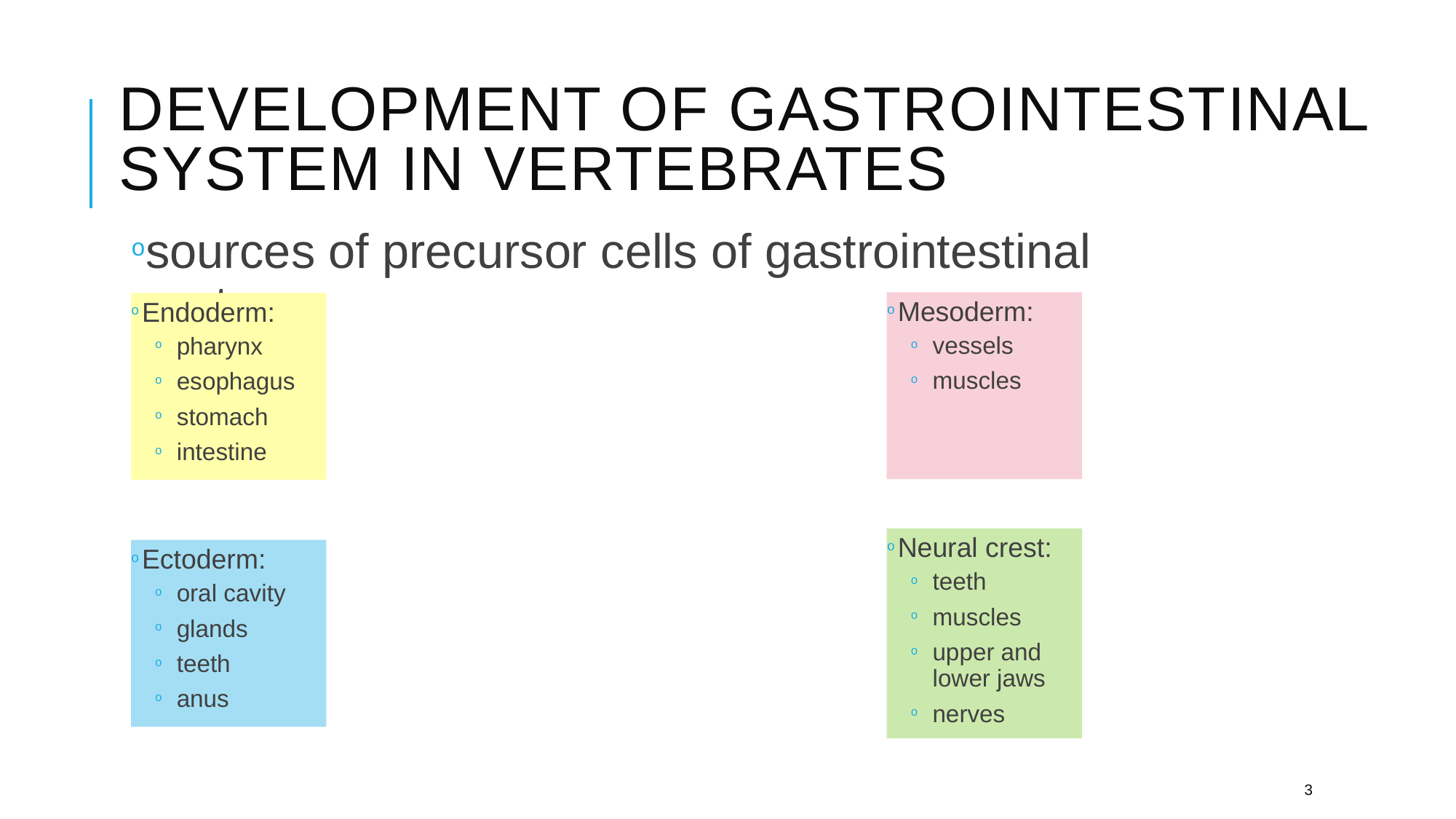

# Development of gastrointestinal system in vertebrates
sources of precursor cells of gastrointestinal system
Mesoderm:
vessels
muscles
Endoderm:
pharynx
esophagus
stomach
intestine
Neural crest:
teeth
muscles
upper and lower jaws
nerves
Ectoderm:
oral cavity
glands
teeth
anus
3